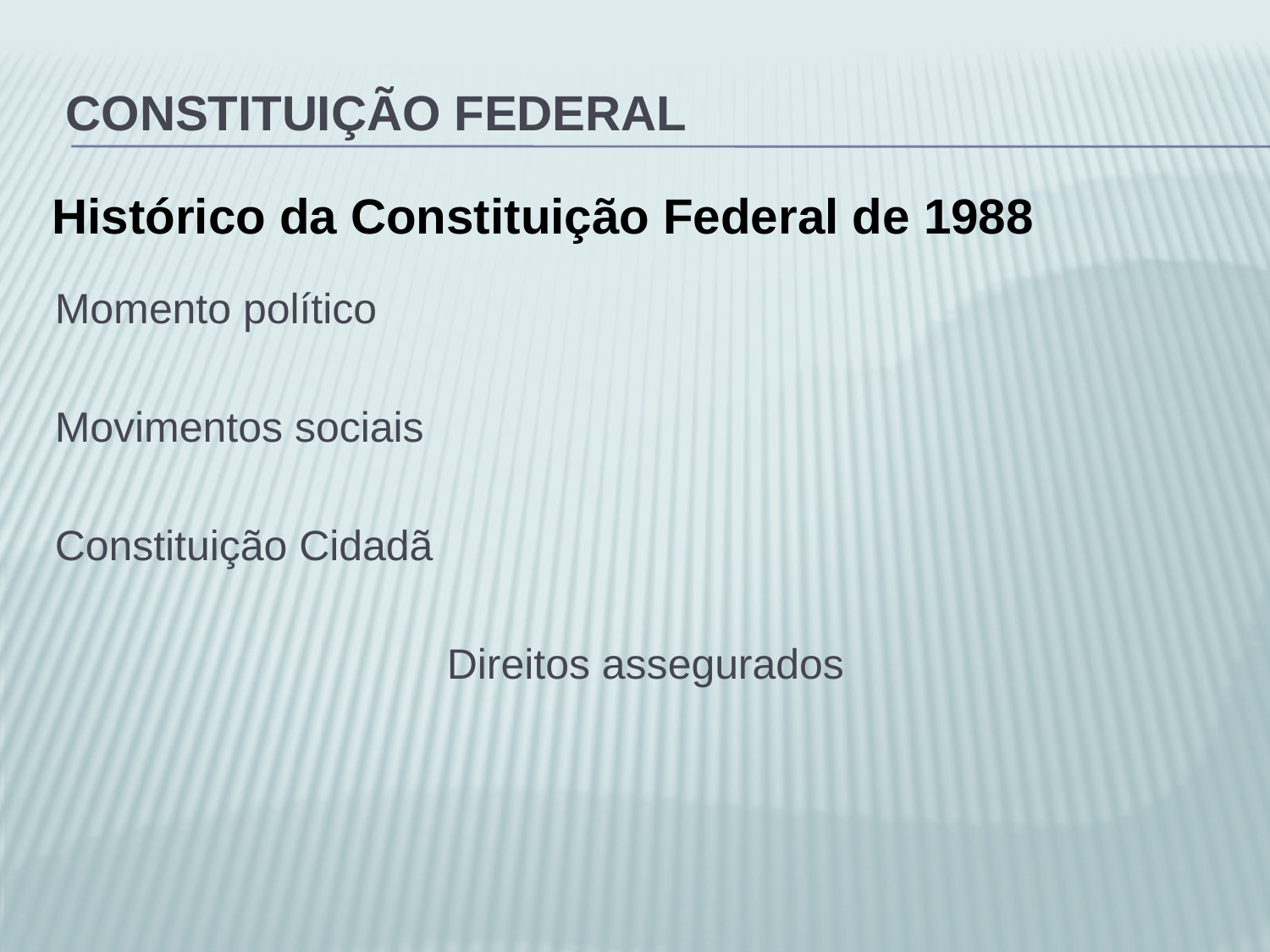

# constituição federal
Histórico da Constituição Federal de 1988

Momento político

Movimentos sociais

Constituição Cidadã

Direitos assegurados